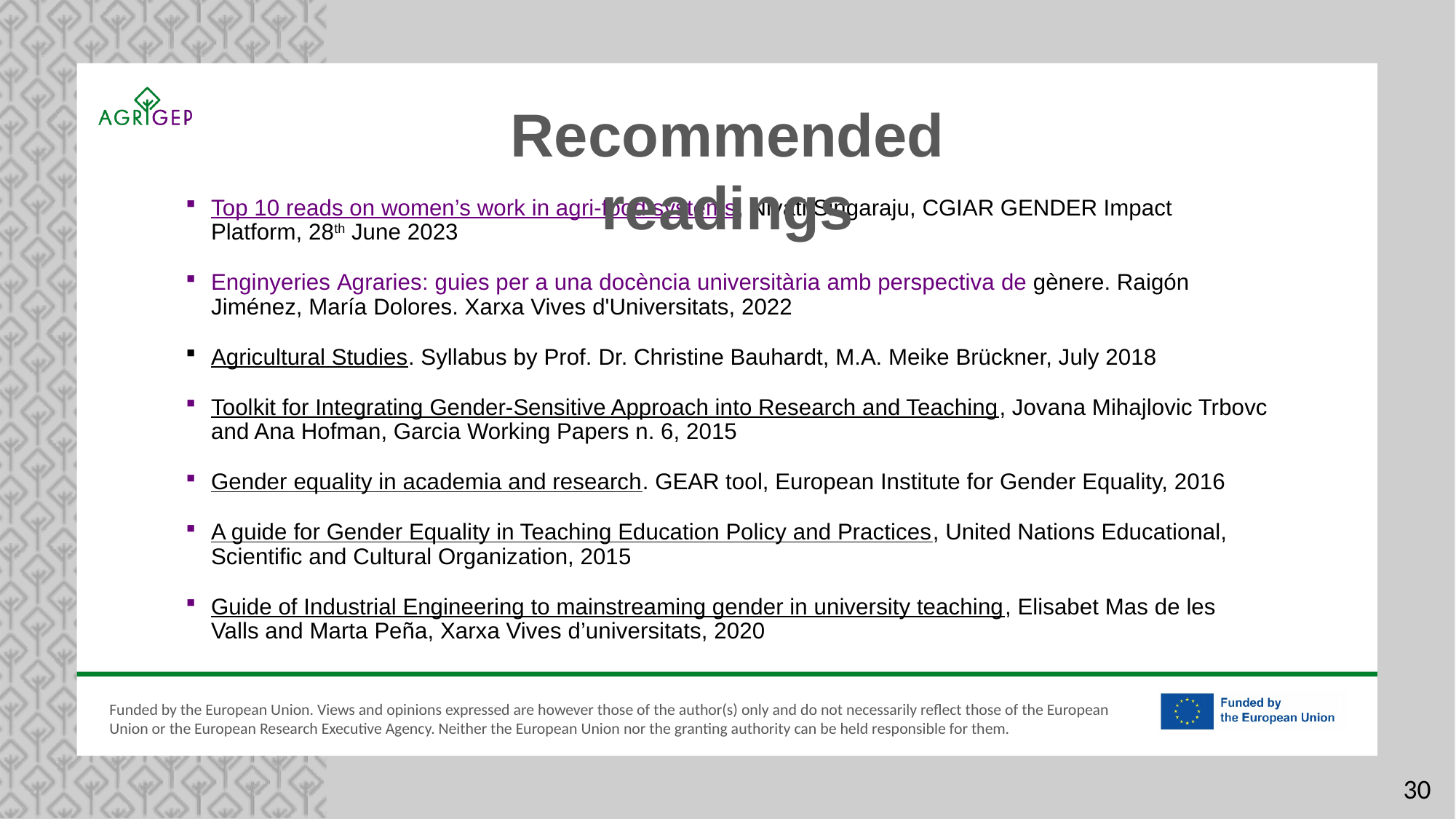

Recommended readings
Top 10 reads on women’s work in agri-food systems, Niyati Singaraju, CGIAR GENDER Impact Platform, 28th June 2023
Enginyeries Agraries: guies per a una docència universitària amb perspectiva de gènere. Raigón Jiménez, María Dolores. Xarxa Vives d'Universitats, 2022
Agricultural Studies. Syllabus by Prof. Dr. Christine Bauhardt, M.A. Meike Brückner, July 2018
Toolkit for Integrating Gender-Sensitive Approach into Research and Teaching, Jovana Mihajlovic Trbovc and Ana Hofman, Garcia Working Papers n. 6, 2015
Gender equality in academia and research. GEAR tool, European Institute for Gender Equality, 2016
A guide for Gender Equality in Teaching Education Policy and Practices, United Nations Educational, Scientific and Cultural Organization, 2015
Guide of Industrial Engineering to mainstreaming gender in university teaching, Elisabet Mas de les Valls and Marta Peña, Xarxa Vives d’universitats, 2020